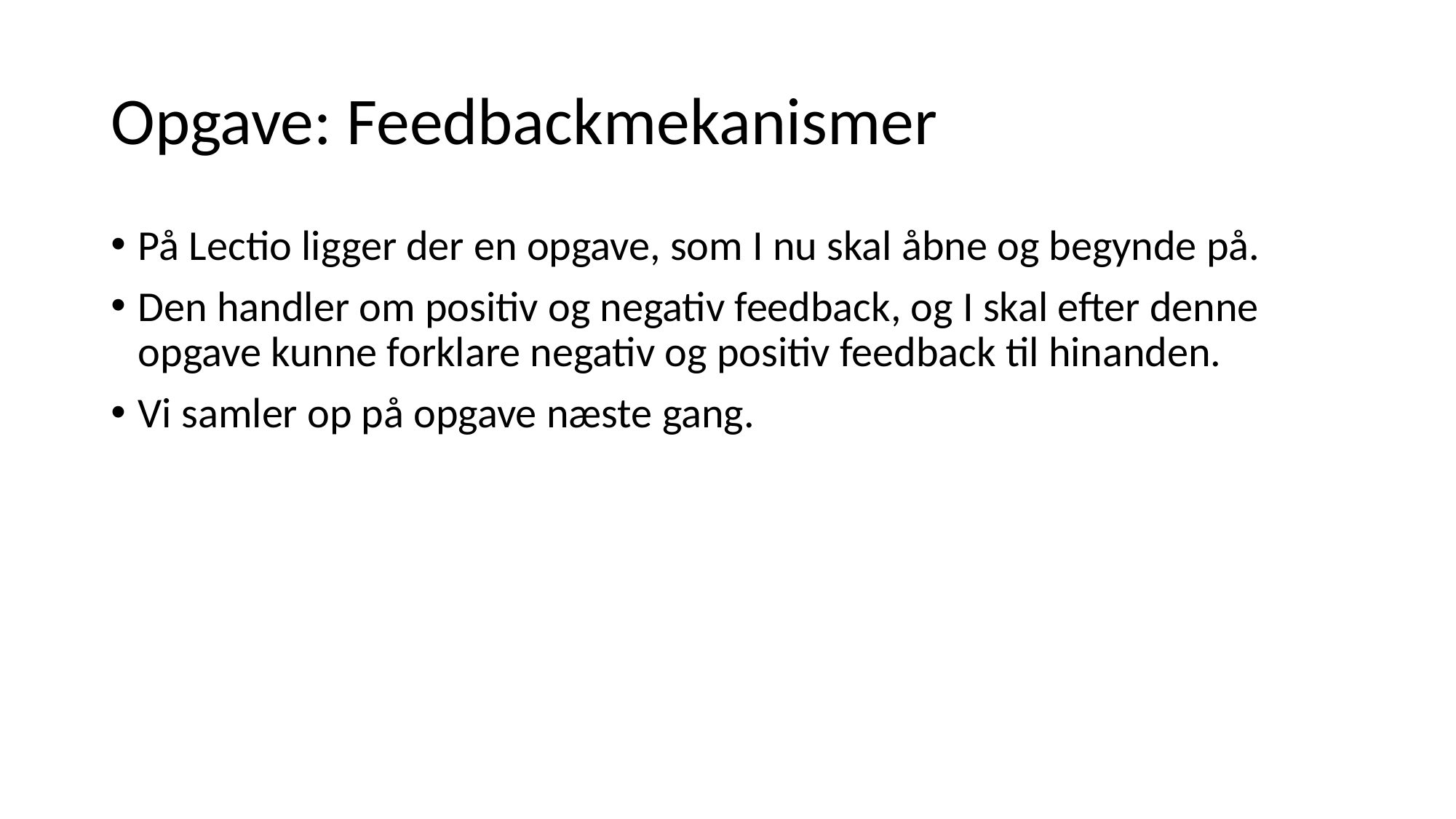

# Opgave: Feedbackmekanismer
På Lectio ligger der en opgave, som I nu skal åbne og begynde på.
Den handler om positiv og negativ feedback, og I skal efter denne opgave kunne forklare negativ og positiv feedback til hinanden.
Vi samler op på opgave næste gang.